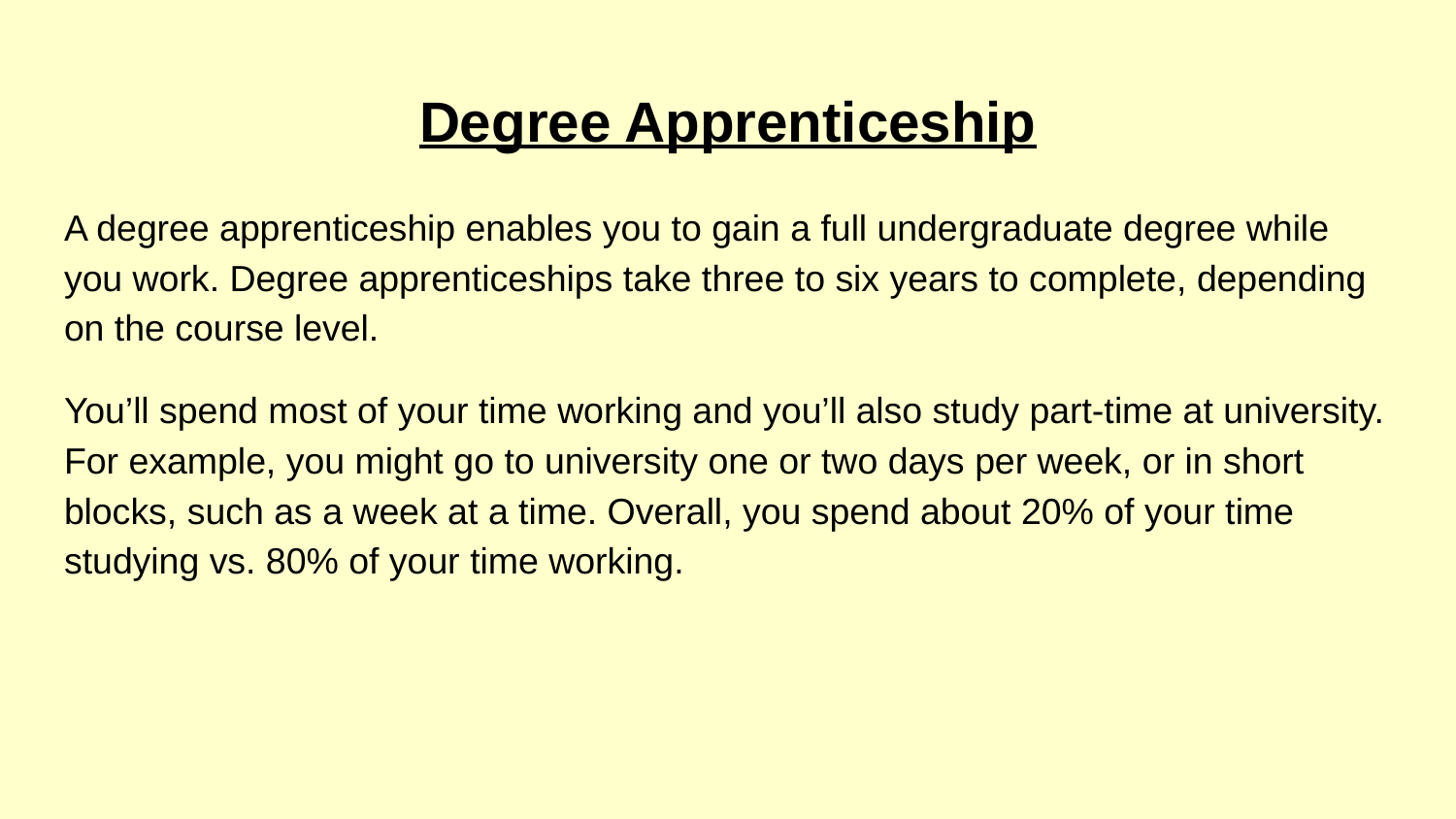

# Degree Apprenticeship
A degree apprenticeship enables you to gain a full undergraduate degree while you work. Degree apprenticeships take three to six years to complete, depending on the course level.
You’ll spend most of your time working and you’ll also study part-time at university. For example, you might go to university one or two days per week, or in short blocks, such as a week at a time. Overall, you spend about 20% of your time studying vs. 80% of your time working.